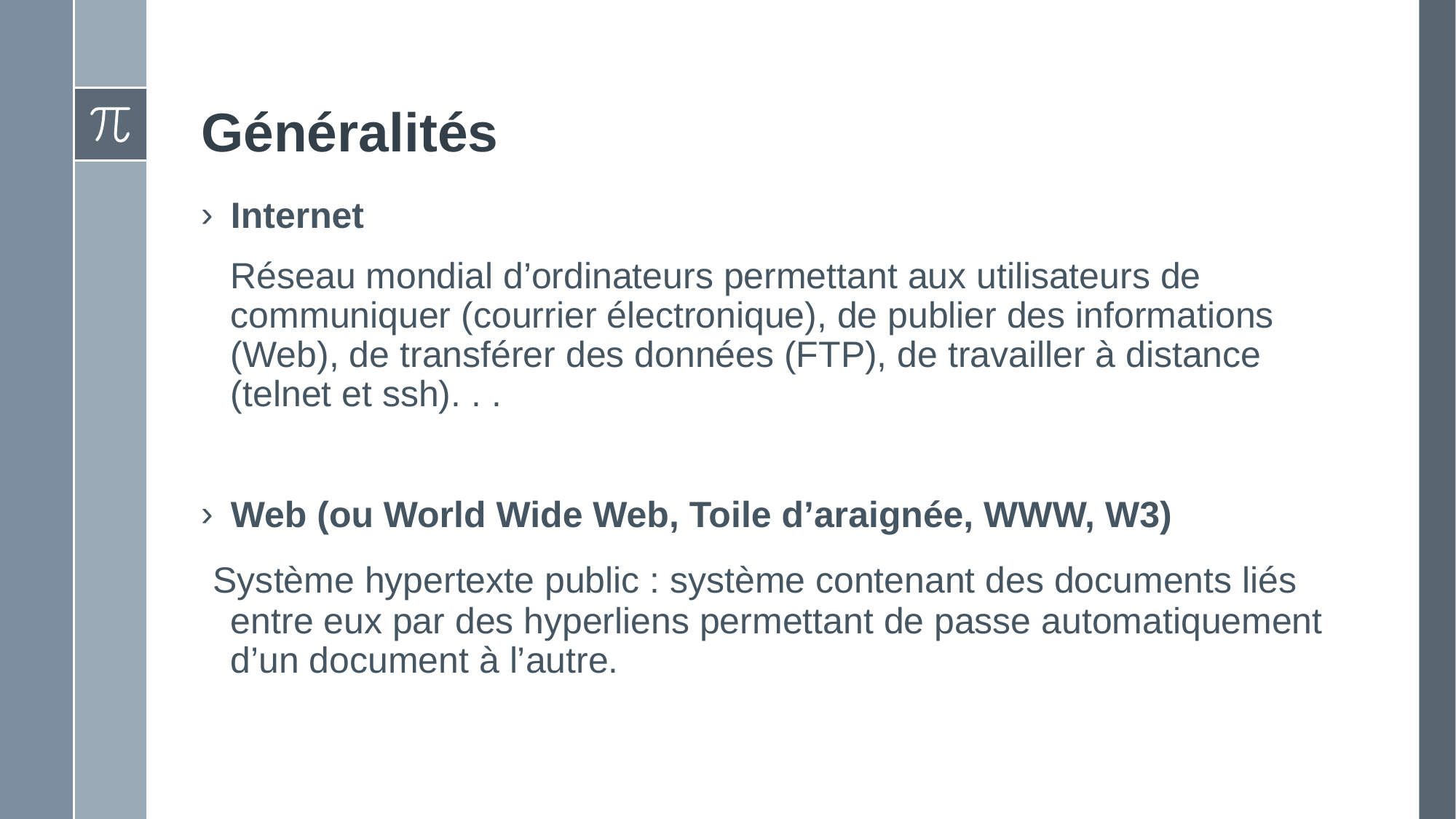

# Généralités
Internet
	Réseau mondial d’ordinateurs permettant aux utilisateurs de communiquer (courrier électronique), de publier des informations (Web), de transférer des données (FTP), de travailler à distance (telnet et ssh). . .

Web (ou World Wide Web, Toile d’araignée, WWW, W3)
 Système hypertexte public : système contenant des documents liés entre eux par des hyperliens permettant de passe automatiquement d’un document à l’autre.